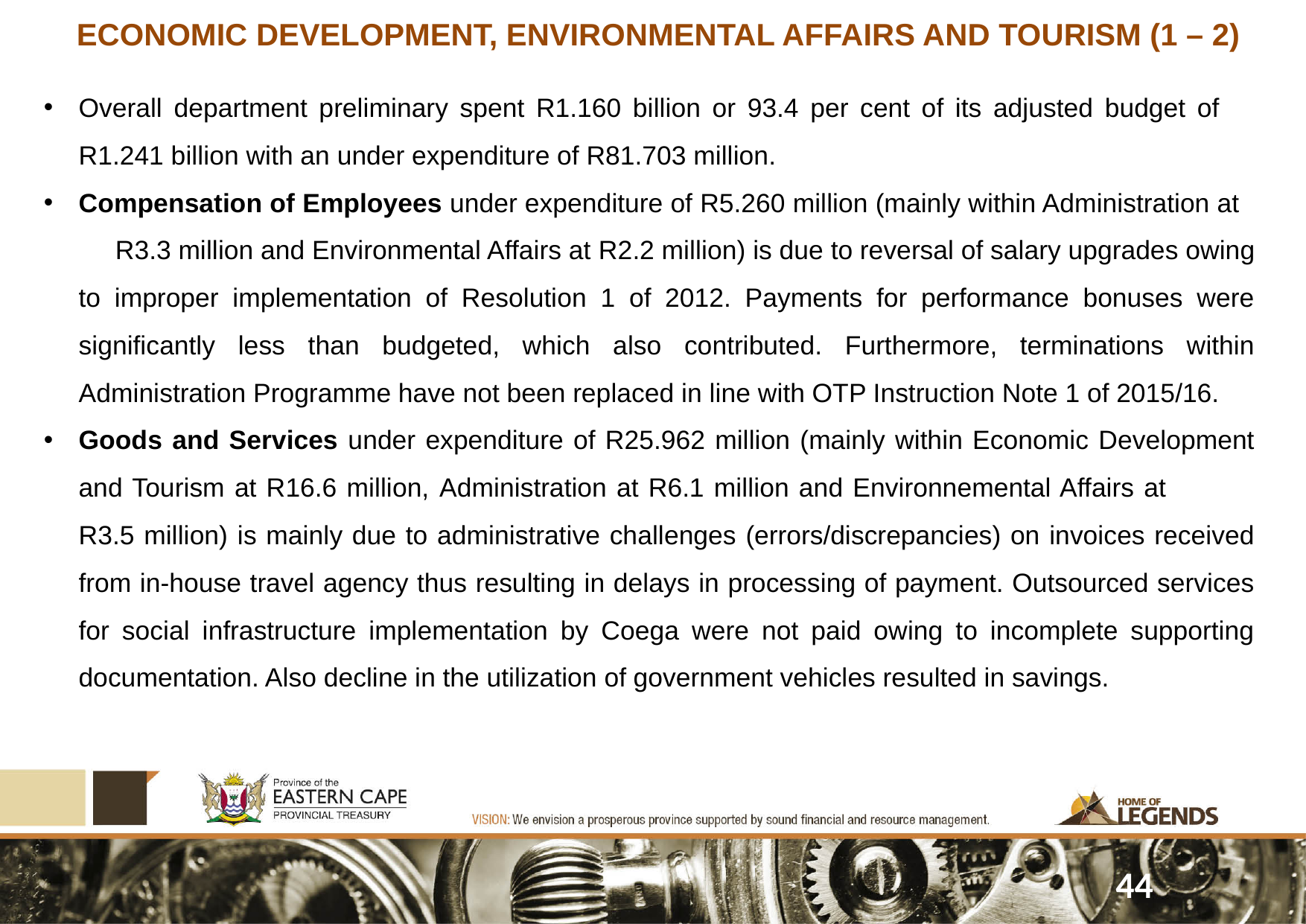

ECONOMIC DEVELOPMENT, ENVIRONMENTAL AFFAIRS AND TOURISM (1 – 2)
Overall department preliminary spent R1.160 billion or 93.4 per cent of its adjusted budget of    R1.241 billion with an under expenditure of R81.703 million.
Compensation of Employees under expenditure of R5.260 million (mainly within Administration at        R3.3 million and Environmental Affairs at R2.2 million) is due to reversal of salary upgrades owing to improper implementation of Resolution 1 of 2012. Payments for performance bonuses were significantly less than budgeted, which also contributed. Furthermore, terminations within Administration Programme have not been replaced in line with OTP Instruction Note 1 of 2015/16.
Goods and Services under expenditure of R25.962 million (mainly within Economic Development and Tourism at R16.6 million, Administration at R6.1 million and Environnemental Affairs at          R3.5 million) is mainly due to administrative challenges (errors/discrepancies) on invoices received from in-house travel agency thus resulting in delays in processing of payment. Outsourced services for social infrastructure implementation by Coega were not paid owing to incomplete supporting documentation. Also decline in the utilization of government vehicles resulted in savings.
44